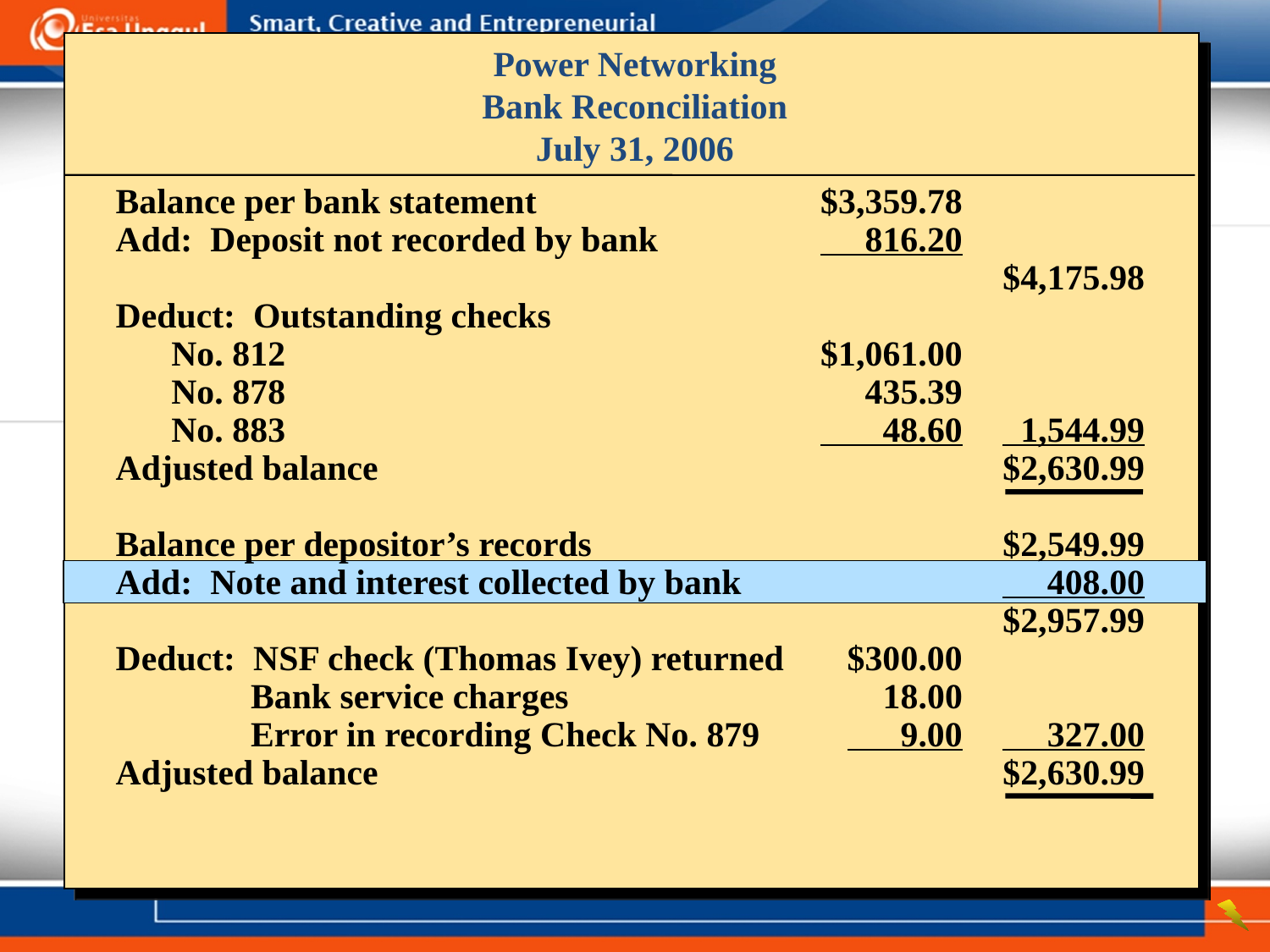

Power Networking
Bank Reconciliation
July 31, 2006

Balance per bank statement	$3,359.78
Add:  Deposit not recorded by bank	     816.20						$4,175.98
Deduct:  Outstanding checks
	No. 812	$1,061.00
	No. 878	435.39
	No. 883	       48.60	  1,544.99
Adjusted balance		$2,630.99

Balance per depositor’s records		$2,549.99
Add:  Note and interest collected by bank		     408.00				$2,957.99
Deduct:  NSF check (Thomas Ivey) returned	$300.00
		Bank service charges    	18.00
		Error in recording Check No. 879	      9.00	     327.00
Adjusted balance		$2,630.99